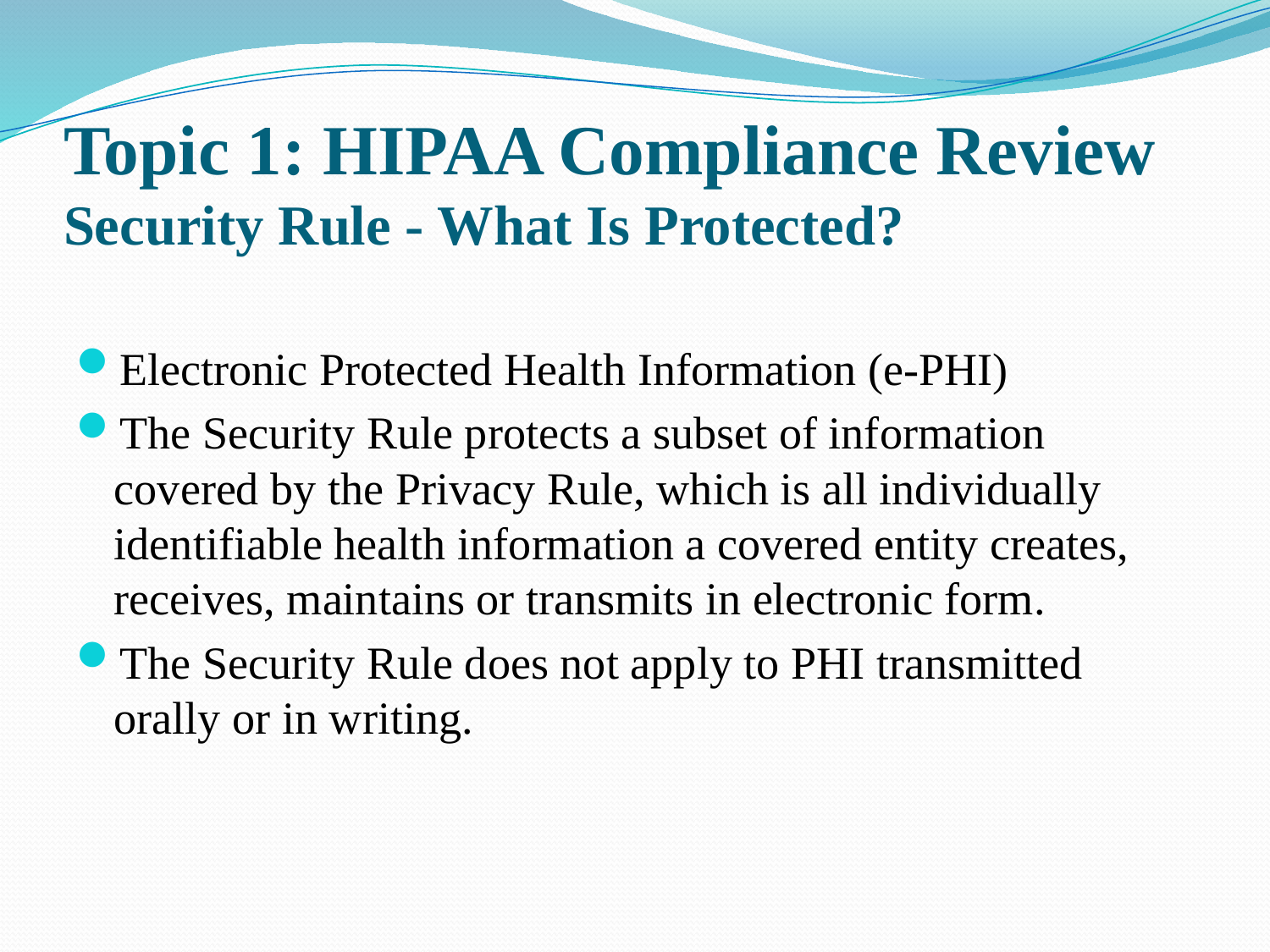

# Topic 1: HIPAA Compliance Review Security Rule - What Is Protected?

Electronic Protected Health Information (e-PHI)
The Security Rule protects a subset of information covered by the Privacy Rule, which is all individually identifiable health information a covered entity creates, receives, maintains or transmits in electronic form.
The Security Rule does not apply to PHI transmitted orally or in writing.